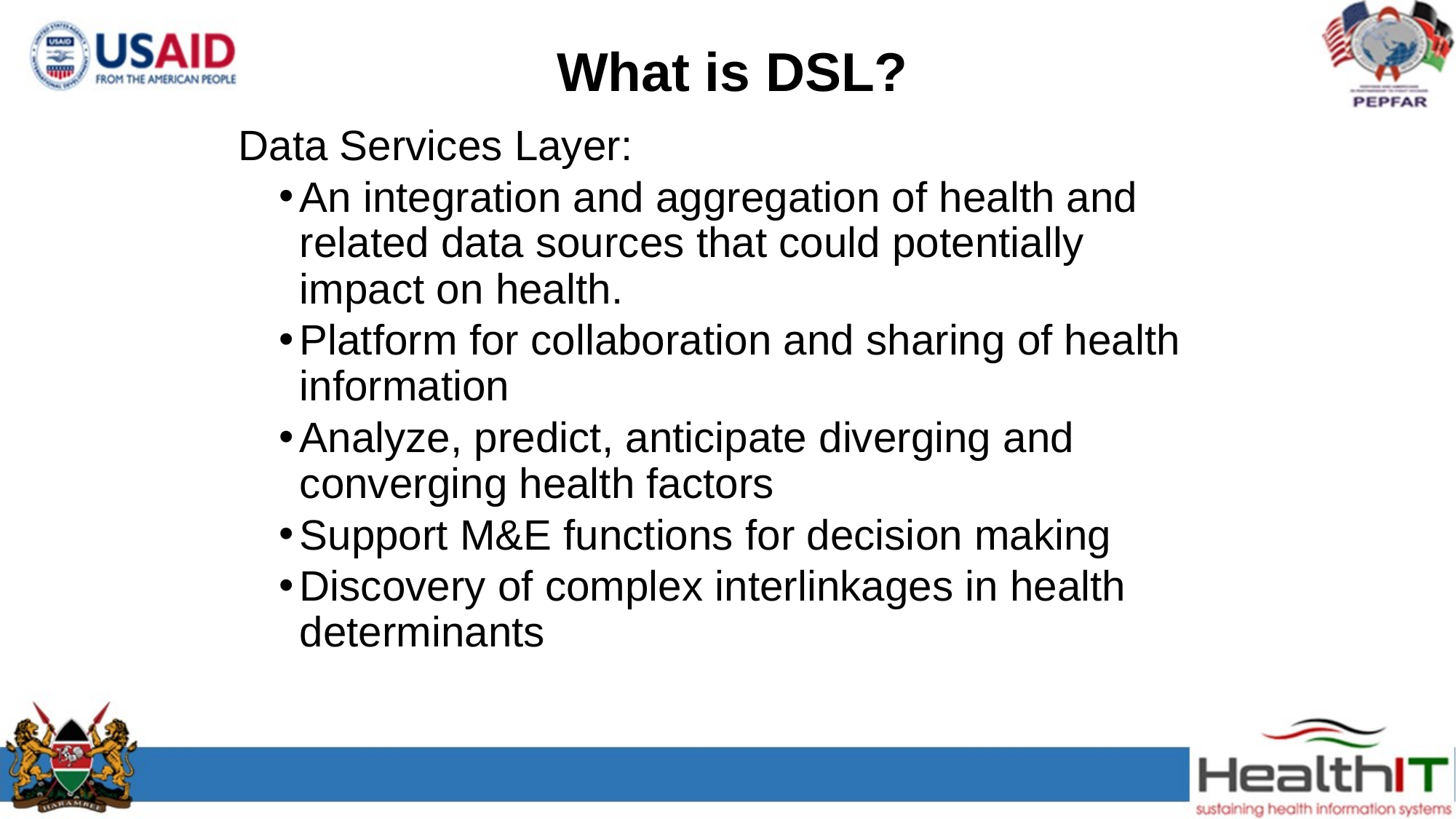

# What is DSL?
Data Services Layer:
An integration and aggregation of health and related data sources that could potentially impact on health.
Platform for collaboration and sharing of health information
Analyze, predict, anticipate diverging and converging health factors
Support M&E functions for decision making
Discovery of complex interlinkages in health determinants